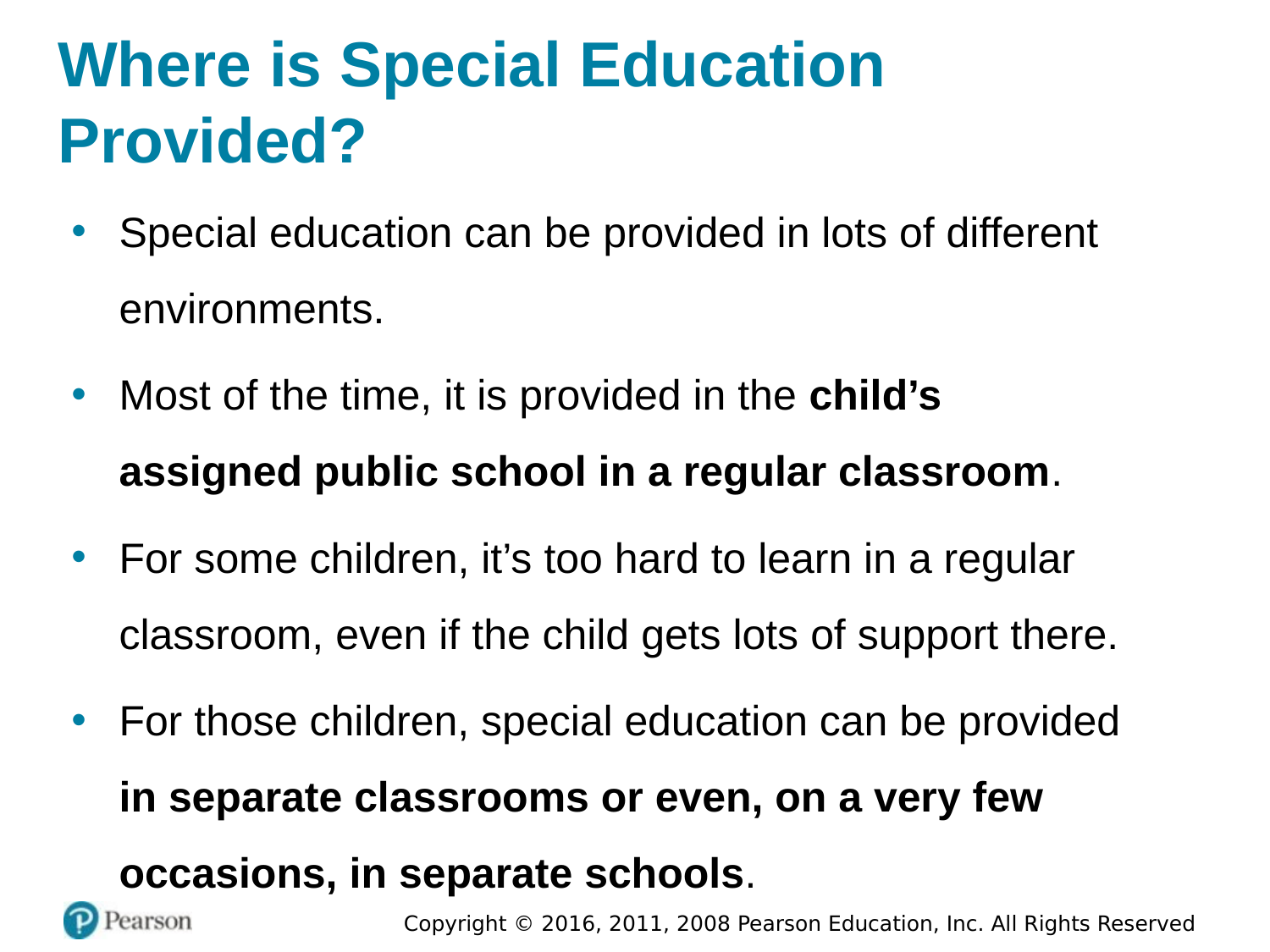

# Where is Special Education Provided?
Special education can be provided in lots of different environments.
Most of the time, it is provided in the child’s assigned public school in a regular classroom.
For some children, it’s too hard to learn in a regular classroom, even if the child gets lots of support there.
For those children, special education can be provided in separate classrooms or even, on a very few occasions, in separate schools.